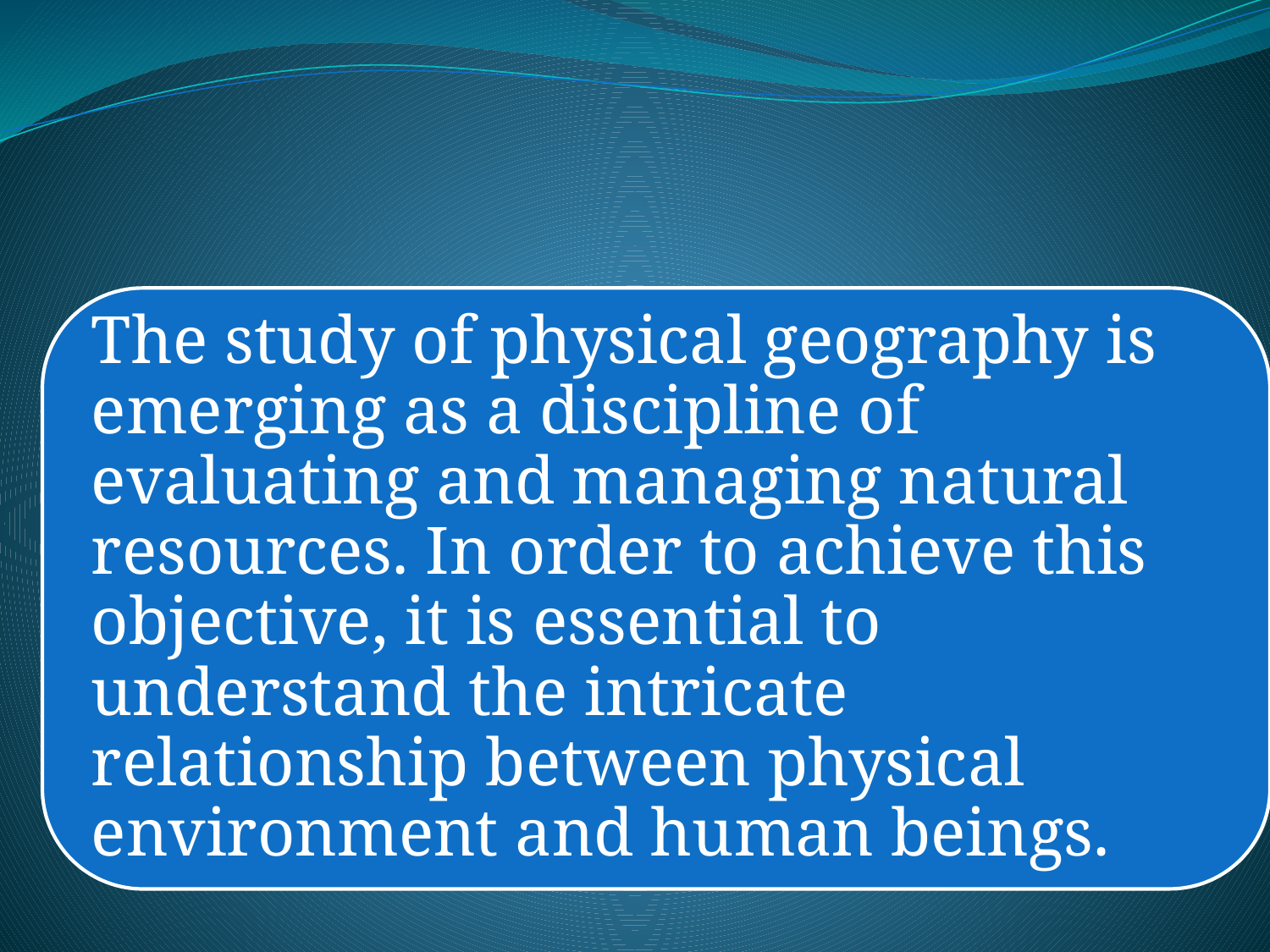

The study of physical geography is emerging as a discipline of evaluating and managing natural resources. In order to achieve this objective, it is essential to understand the intricate relationship between physical environment and human beings.